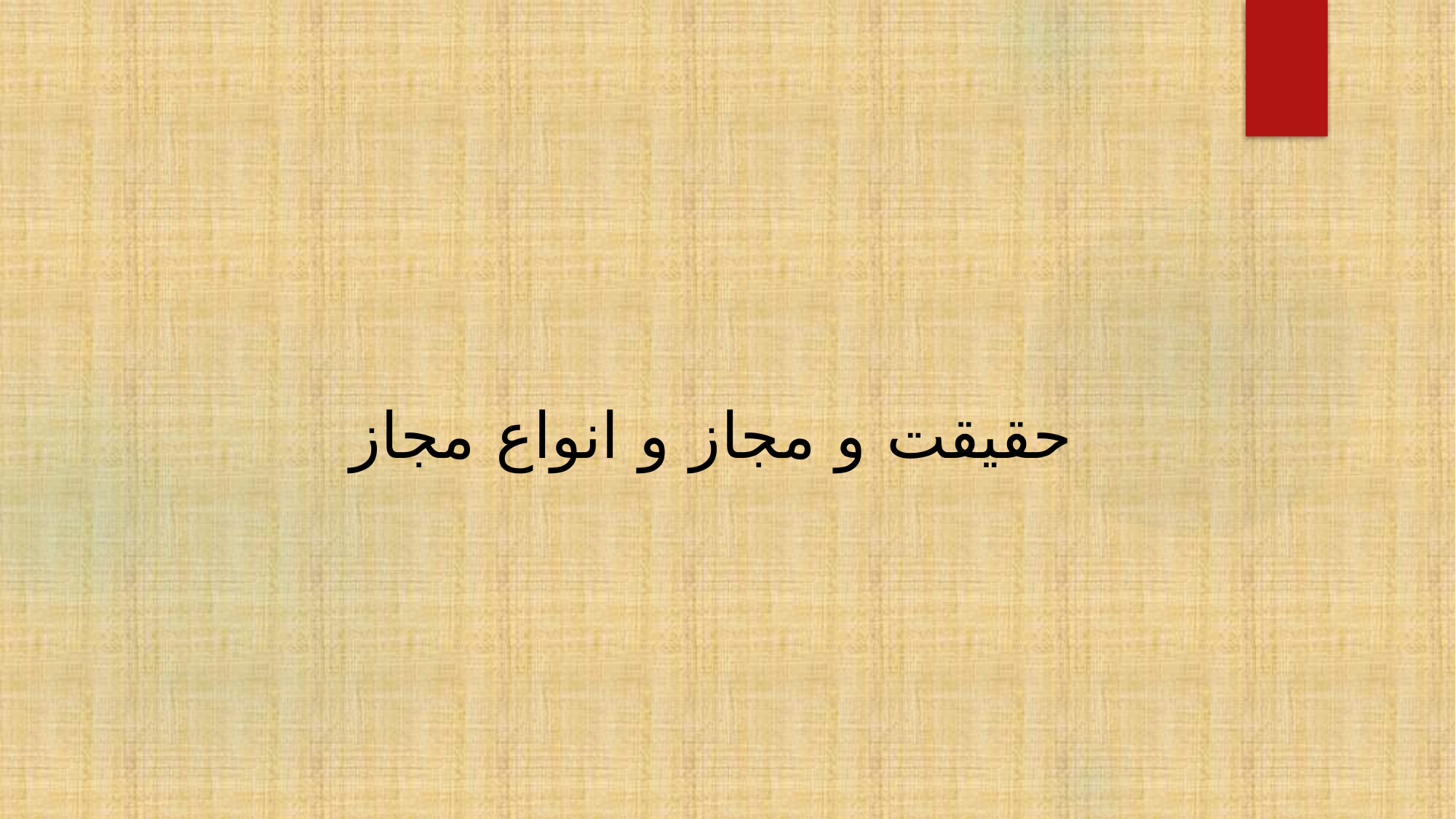

# حقیقت و مجاز و انواع مجاز